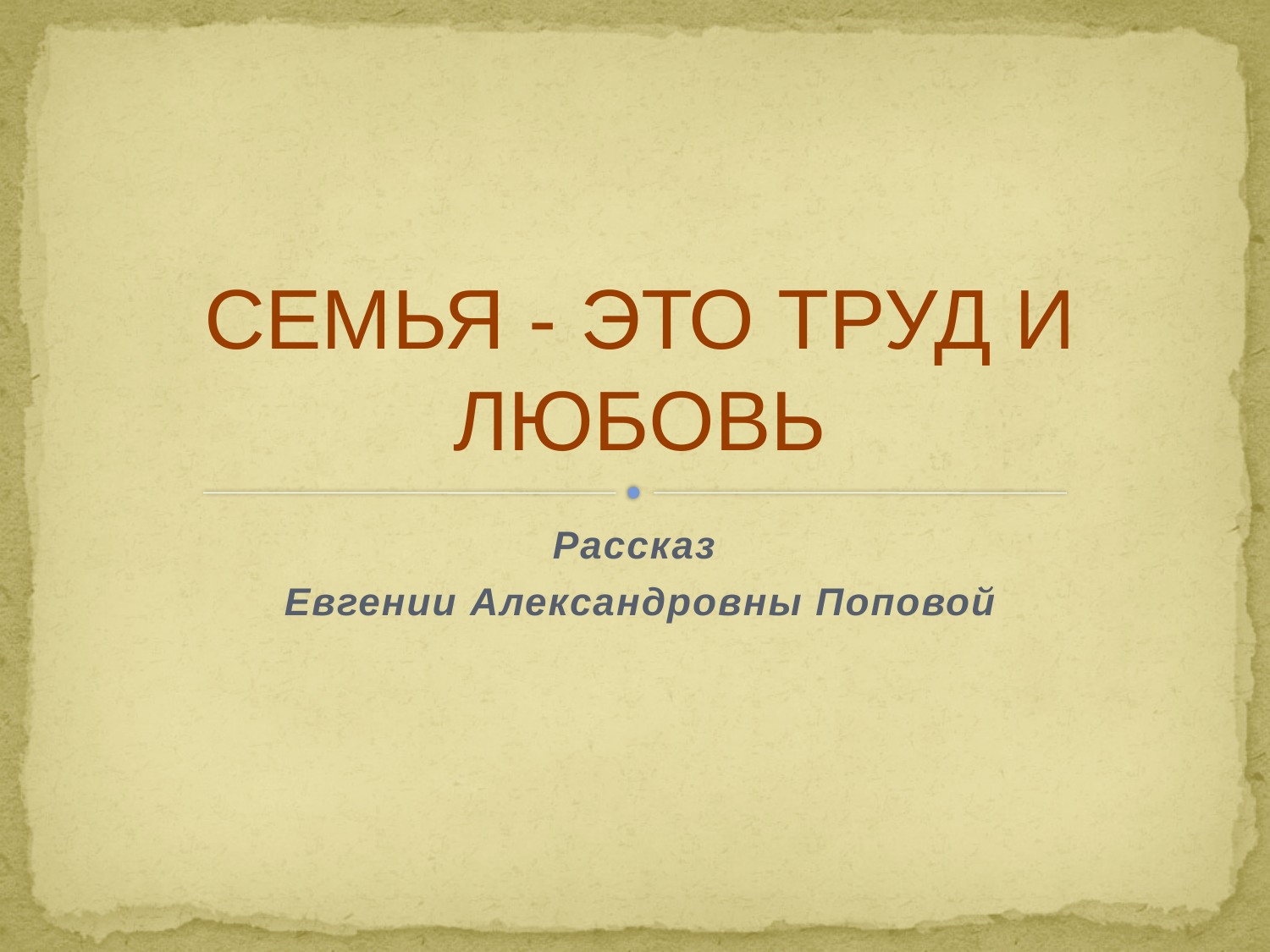

# СЕМЬЯ - ЭТО ТРУД И ЛЮБОВЬ
Рассказ
Евгении Александровны Поповой